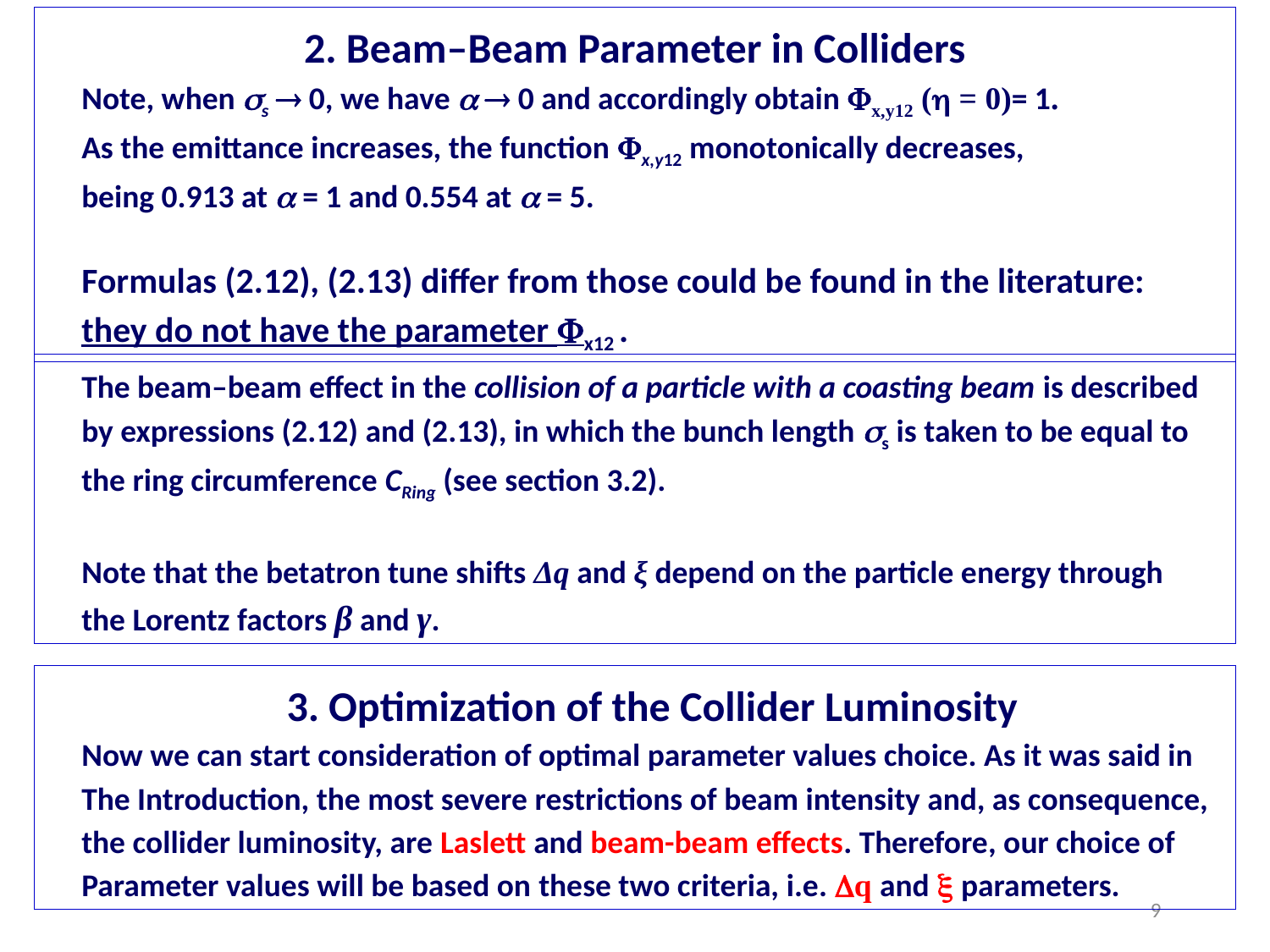

2. Beam–Beam Parameter in Colliders
Note, when σs → 0, we have α → 0 and accordingly obtain Φx,y12 (η = 0)= 1.
As the emittance increases, the function Φх,у12 monotonically decreases,
being 0.913 at α = 1 and 0.554 at α = 5.

Formulas (2.12), (2.13) differ from those could be found in the literature:
they do not have the parameter Φx12 .
The beam–beam effect in the collision of a particle with a coasting beam is described
by expressions (2.12) and (2.13), in which the bunch length σs is taken to be equal to
the ring circumference CRing (see section 3.2).

Note that the betatron tune shifts Δq and ξ depend on the particle energy through
the Lorentz factors β and γ.
3. Optimization of the Collider Luminosity
Now we can start consideration of optimal parameter values choice. As it was said in
The Introduction, the most severe restrictions of beam intensity and, as consequence,
the collider luminosity, are Laslett and beam-beam effects. Therefore, our choice of
Parameter values will be based on these two criteria, i.e. Δq and ξ parameters.
9